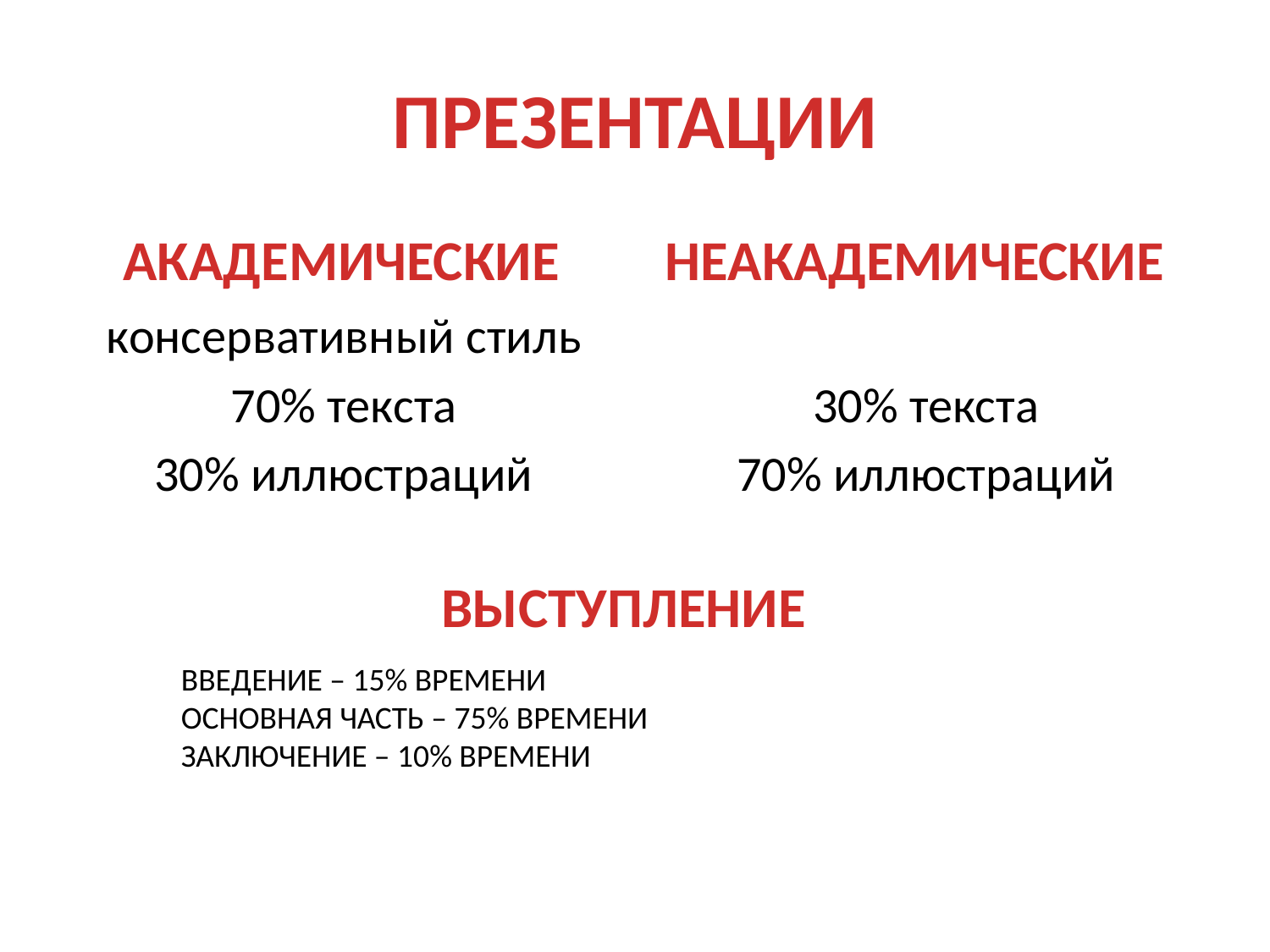

# ПРЕЗЕНТАЦИИ
АКАДЕМИЧЕСКИЕ
НЕАКАДЕМИЧЕСКИЕ
консервативный стиль
70% текста
30% иллюстраций

30% текста
70% иллюстраций

ВЫСТУПЛЕНИЕ

ВВЕДЕНИЕ – 15% ВРЕМЕНИ
ОСНОВНАЯ ЧАСТЬ – 75% ВРЕМЕНИ
ЗАКЛЮЧЕНИЕ – 10% ВРЕМЕНИ